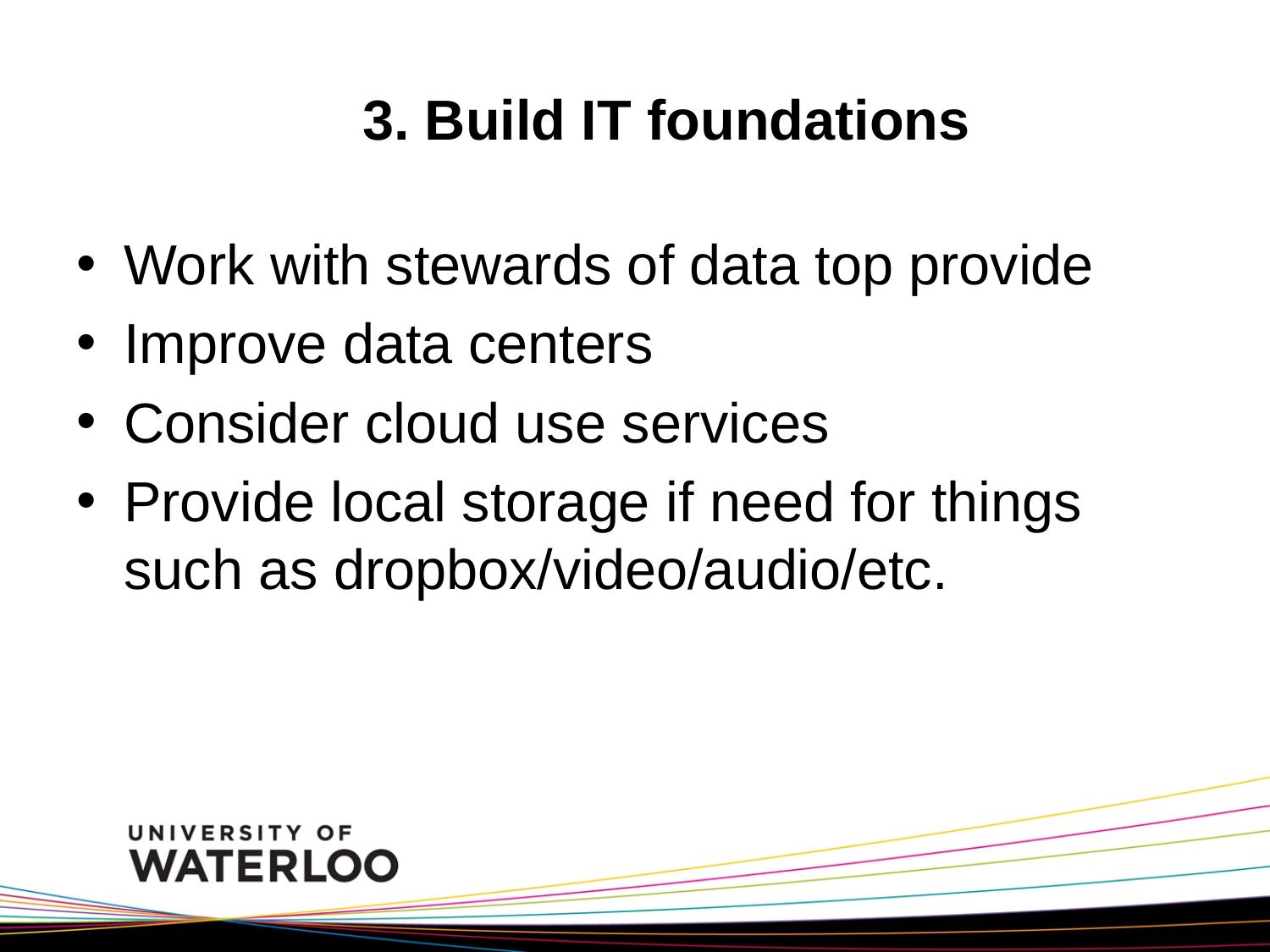

# 3. Build IT foundations
Work with stewards of data top provide
Improve data centers
Consider cloud use services
Provide local storage if need for things such as dropbox/video/audio/etc.